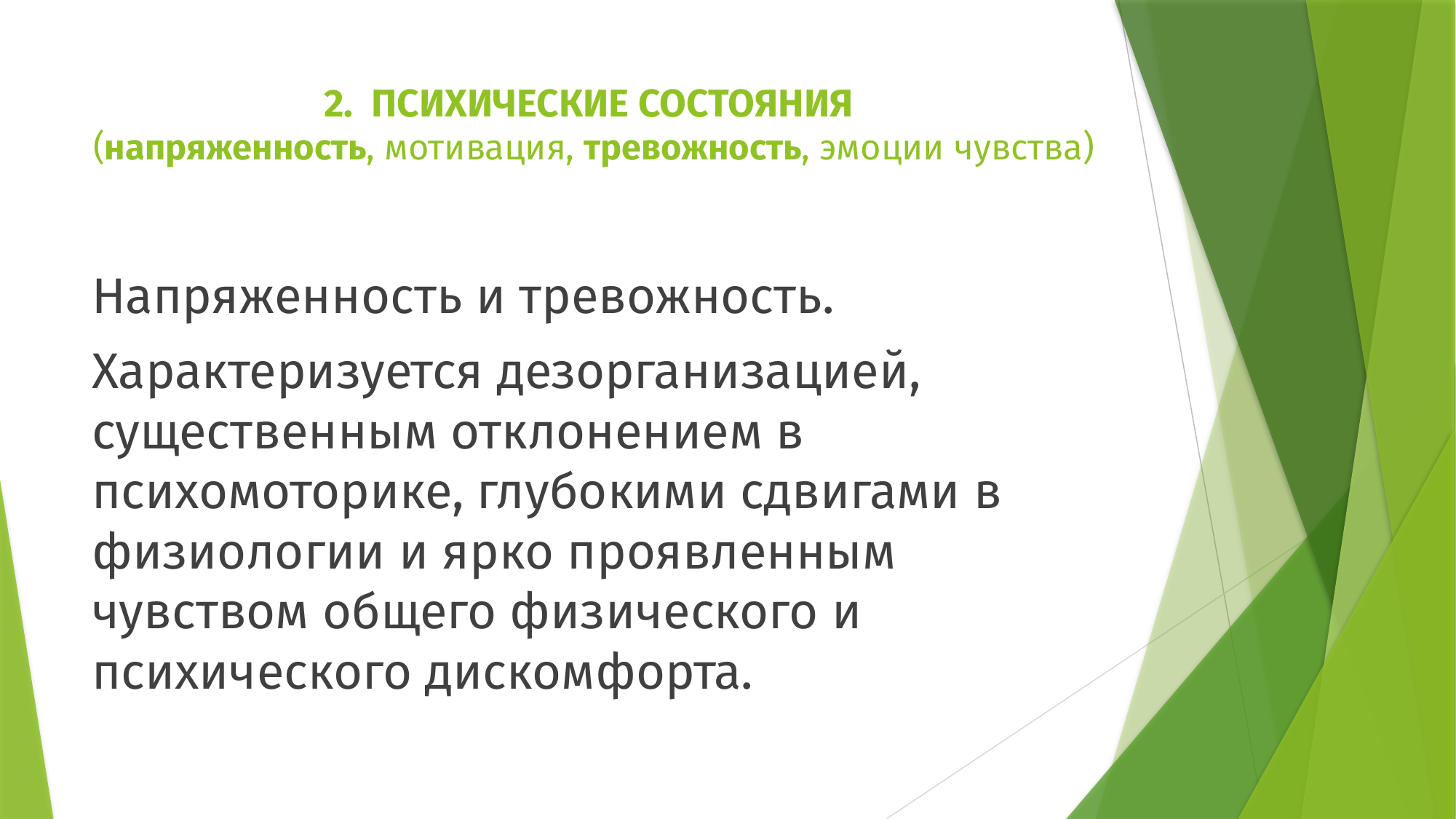

# 2.  ПСИХИЧЕСКИЕ СОСТОЯНИЯ (напряженность, мотивация, тревожность, эмоции чувства)
Напряженность и тревожность.
Характеризуется дезорганизацией, существенным отклонением в психомоторике, глубокими сдвигами в физиологии и ярко проявленным чувством общего физического и психического дискомфорта.